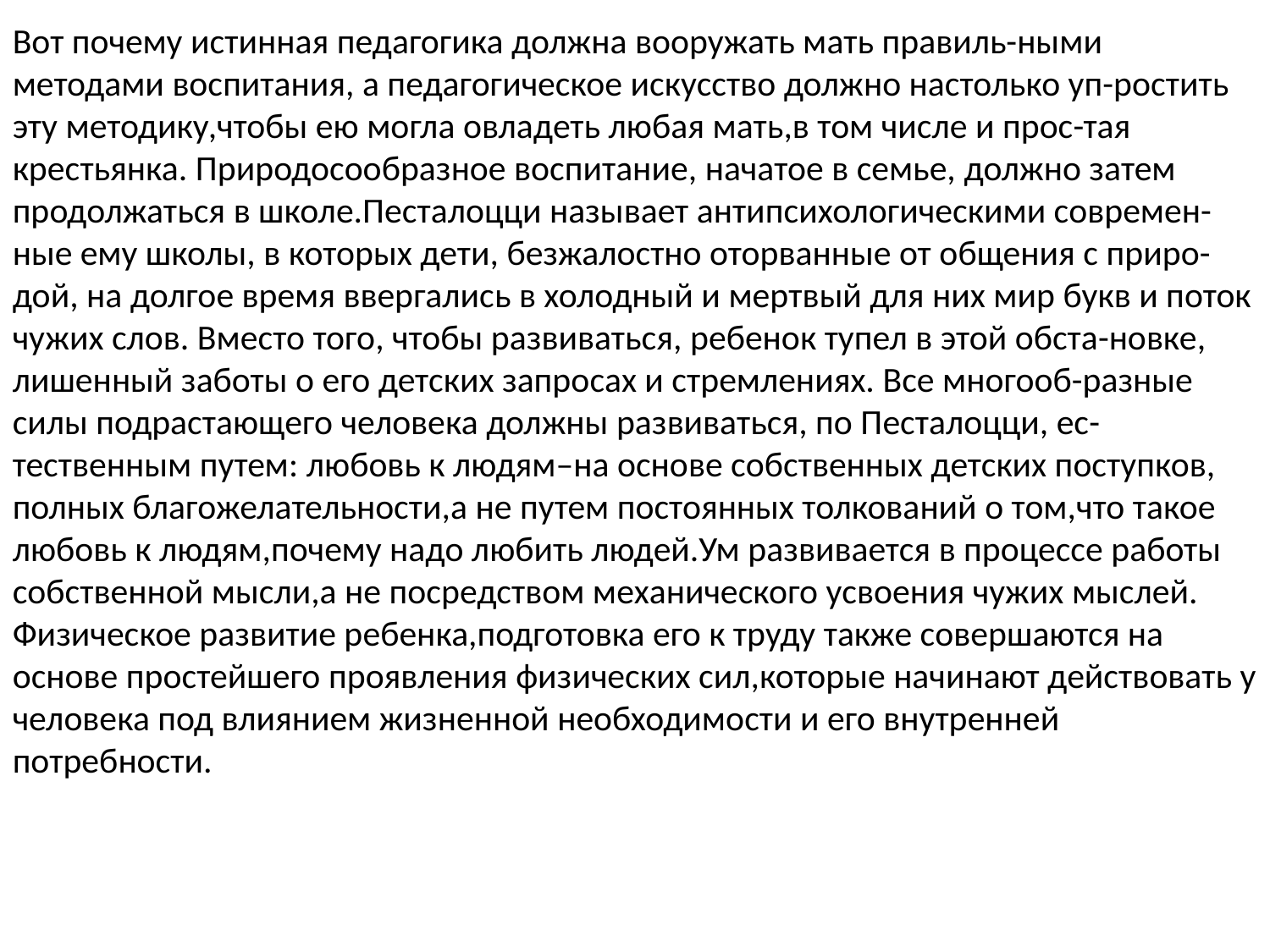

Вот почему истинная педагогика должна вооружать мать правиль-ными методами воспитания, а педагогическое искусство должно настолько уп-ростить эту методику,чтобы ею могла овладеть любая мать,в том числе и прос-тая крестьянка. Природосообразное воспитание, начатое в семье, должно затем продолжаться в школе.Песталоцци называет антипсихологическими современ-ные ему школы, в которых дети, безжалостно оторванные от общения с приро-дой, на долгое время ввергались в холодный и мертвый для них мир букв и поток чужих слов. Вместо того, чтобы развиваться, ребенок тупел в этой обста-новке, лишенный заботы о его детских запросах и стремлениях. Все многооб-разные силы подрастающего человека должны развиваться, по Песталоцци, ес-тественным путем: любовь к людям–на основе собственных детских поступков, полных благожелательности,а не путем постоянных толкований о том,что такое любовь к людям,почему надо любить людей.Ум развивается в процессе работы собственной мысли,а не посредством механического усвоения чужих мыслей. Физическое развитие ребенка,подготовка его к труду также совершаются на основе простейшего проявления физических сил,которые начинают действовать у человека под влиянием жизненной необходимости и его внутренней потребности.